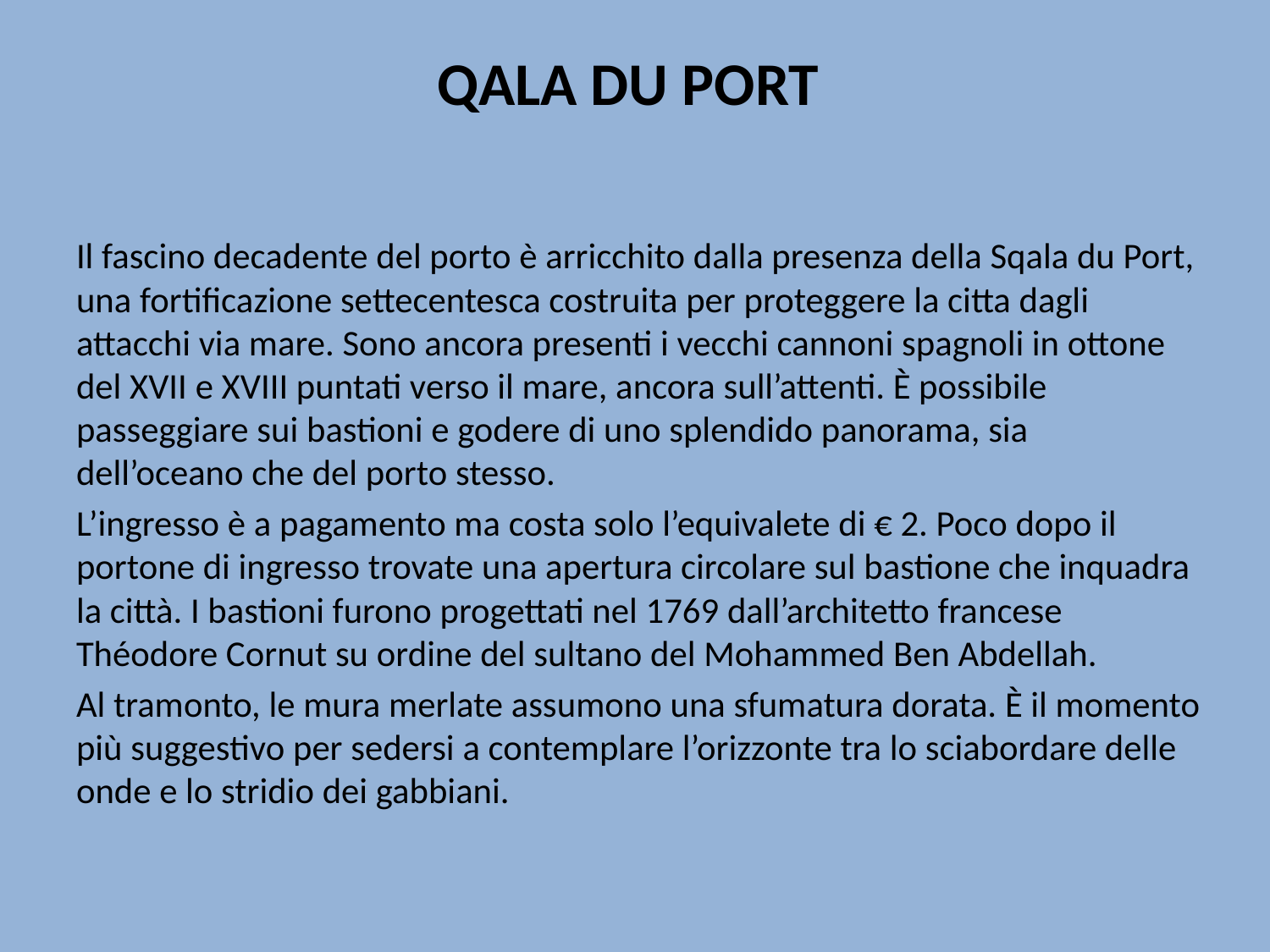

# QALA DU PORT

Il fascino decadente del porto è arricchito dalla presenza della Sqala du Port, una fortificazione settecentesca costruita per proteggere la citta dagli attacchi via mare. Sono ancora presenti i vecchi cannoni spagnoli in ottone del XVII e XVIII puntati verso il mare, ancora sull’attenti. È possibile passeggiare sui bastioni e godere di uno splendido panorama, sia dell’oceano che del porto stesso.
L’ingresso è a pagamento ma costa solo l’equivalete di € 2. Poco dopo il portone di ingresso trovate una apertura circolare sul bastione che inquadra la città. I bastioni furono progettati nel 1769 dall’architetto francese Théodore Cornut su ordine del sultano del Mohammed Ben Abdellah.
Al tramonto, le mura merlate assumono una sfumatura dorata. È il momento più suggestivo per sedersi a contemplare l’orizzonte tra lo sciabordare delle onde e lo stridio dei gabbiani.